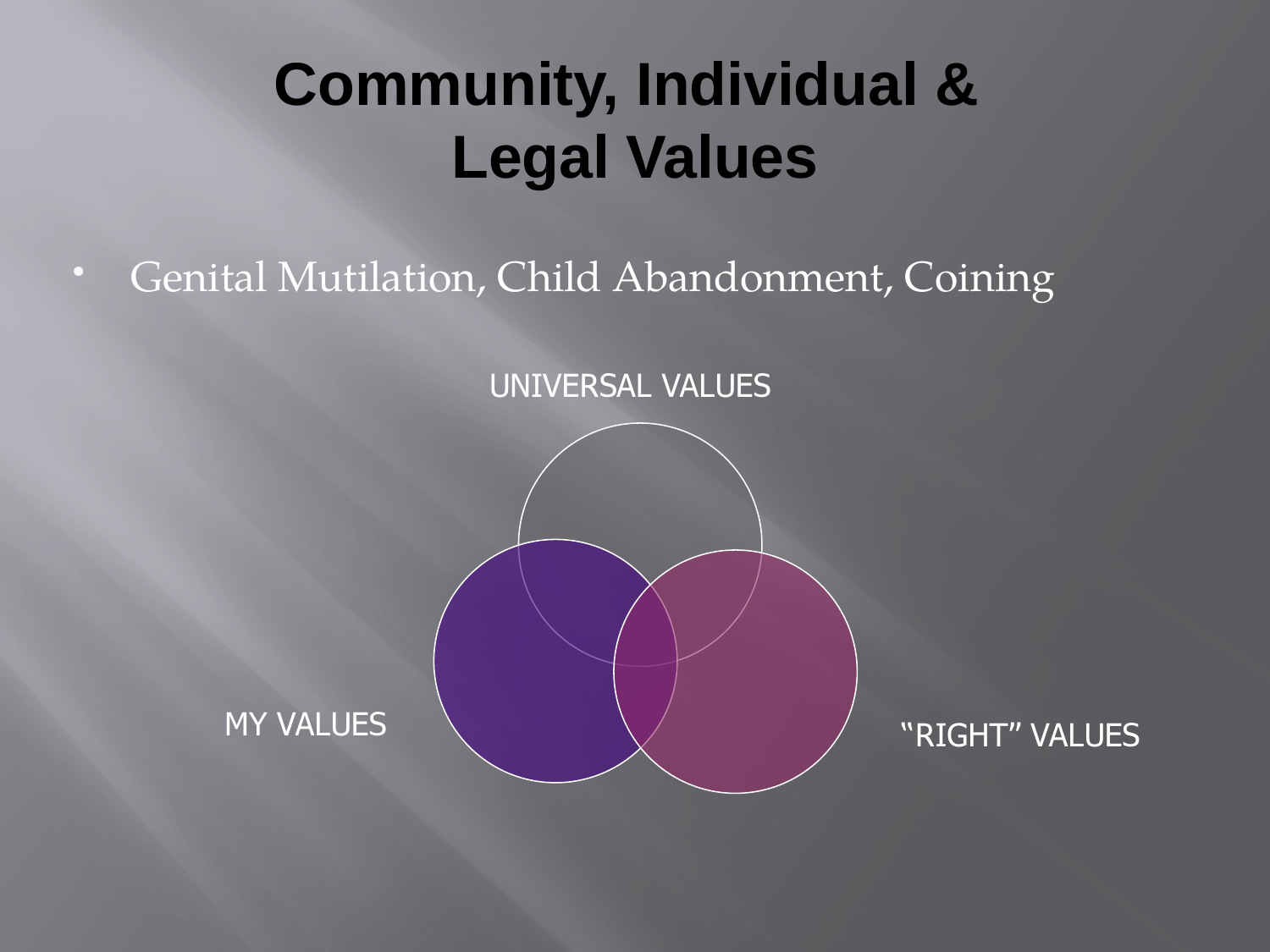

# Community, Individual & Legal Values
Genital Mutilation, Child Abandonment, Coining

UNIVERSAL VALUES

MY VALUES
“RIGHT” VALUES